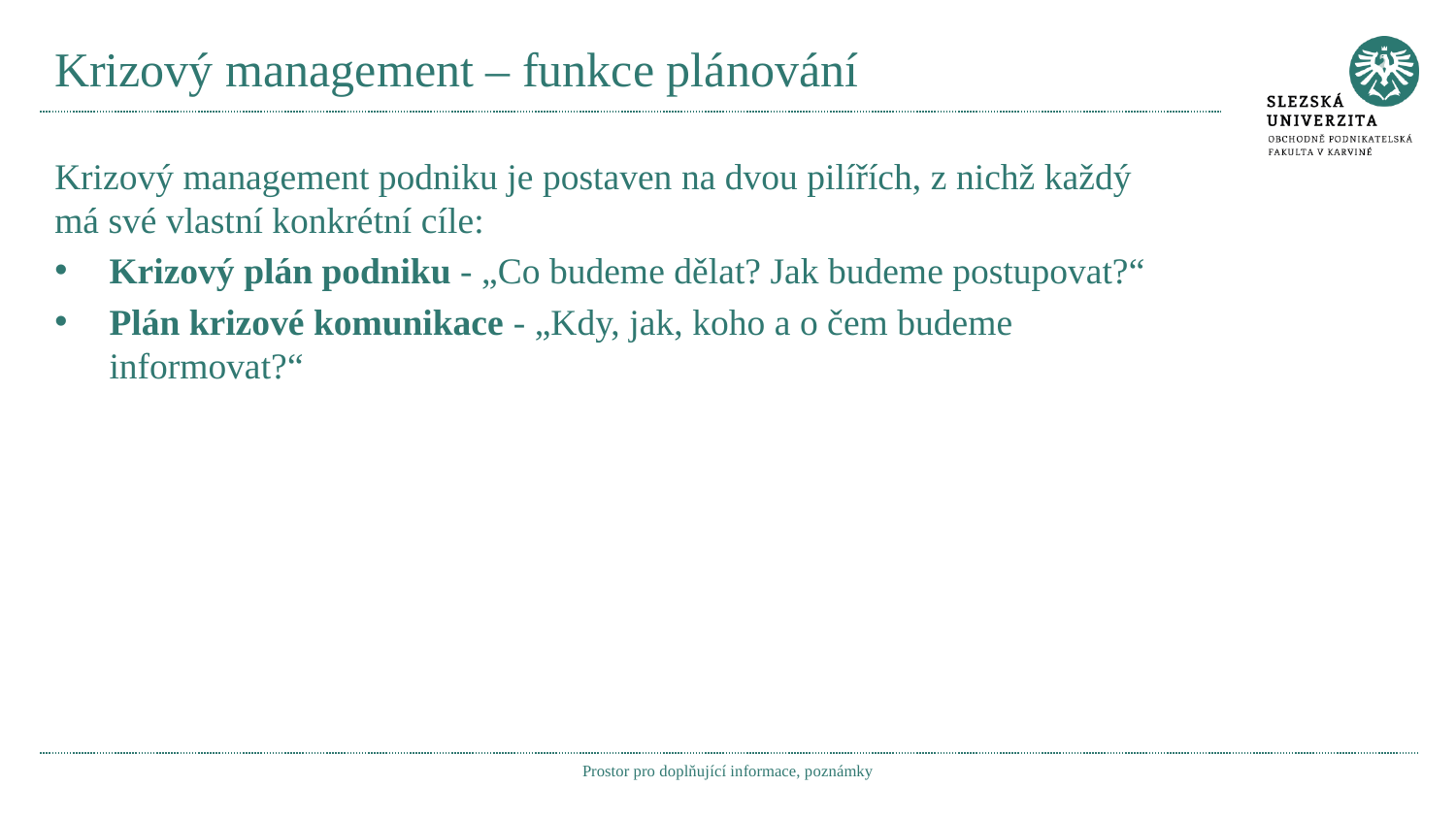

# Krizový management – funkce plánování
Krizový management podniku je postaven na dvou pilířích, z nichž každý má své vlastní konkrétní cíle:
Krizový plán podniku - „Co budeme dělat? Jak budeme postupovat?“
Plán krizové komunikace - „Kdy, jak, koho a o čem budeme informovat?“

Prostor pro doplňující informace, poznámky